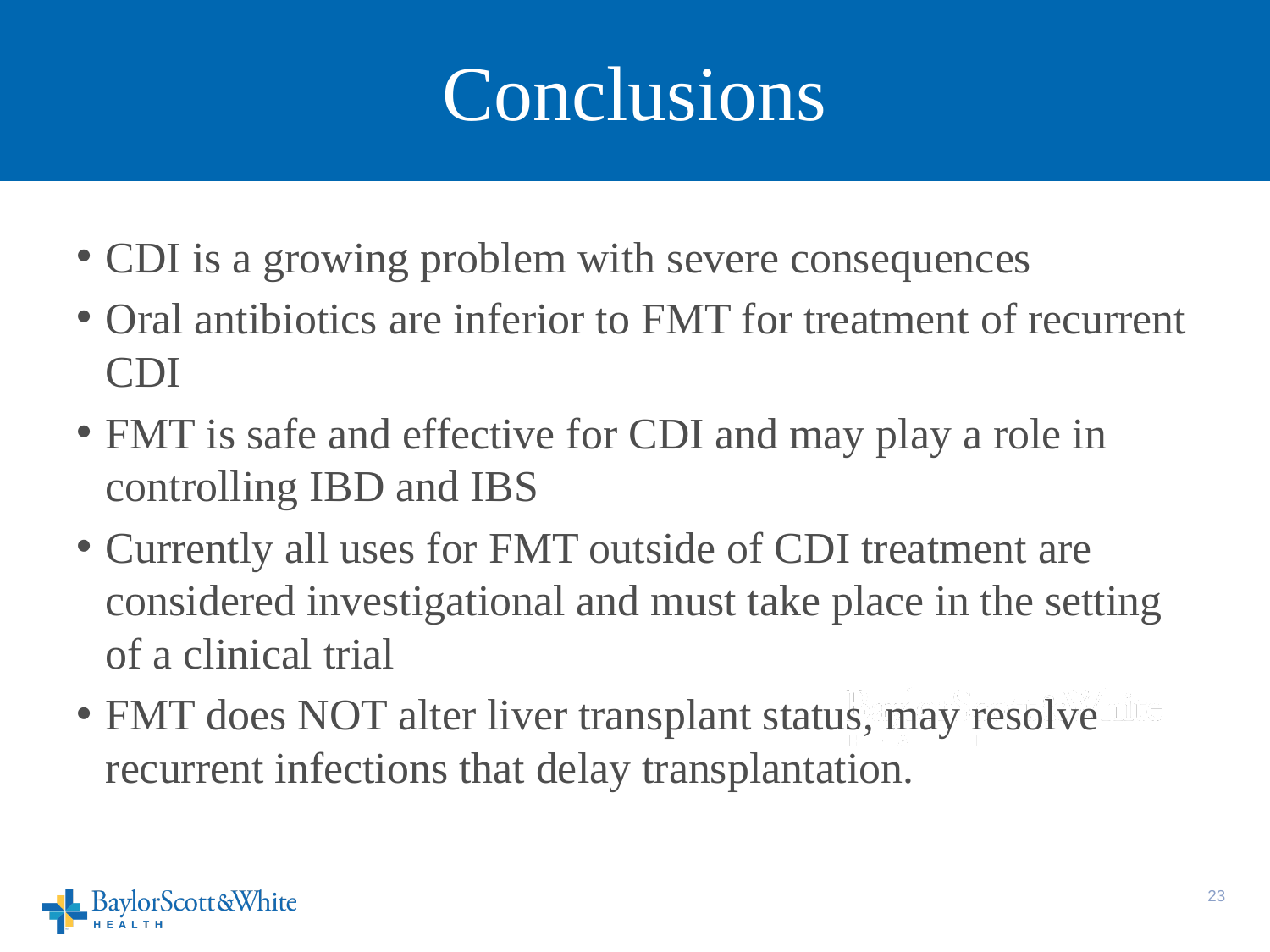

# Conclusions
CDI is a growing problem with severe consequences
Oral antibiotics are inferior to FMT for treatment of recurrent CDI
FMT is safe and effective for CDI and may play a role in controlling IBD and IBS
Currently all uses for FMT outside of CDI treatment are considered investigational and must take place in the setting of a clinical trial
FMT does NOT alter liver transplant status, may resolve recurrent infections that delay transplantation.
23